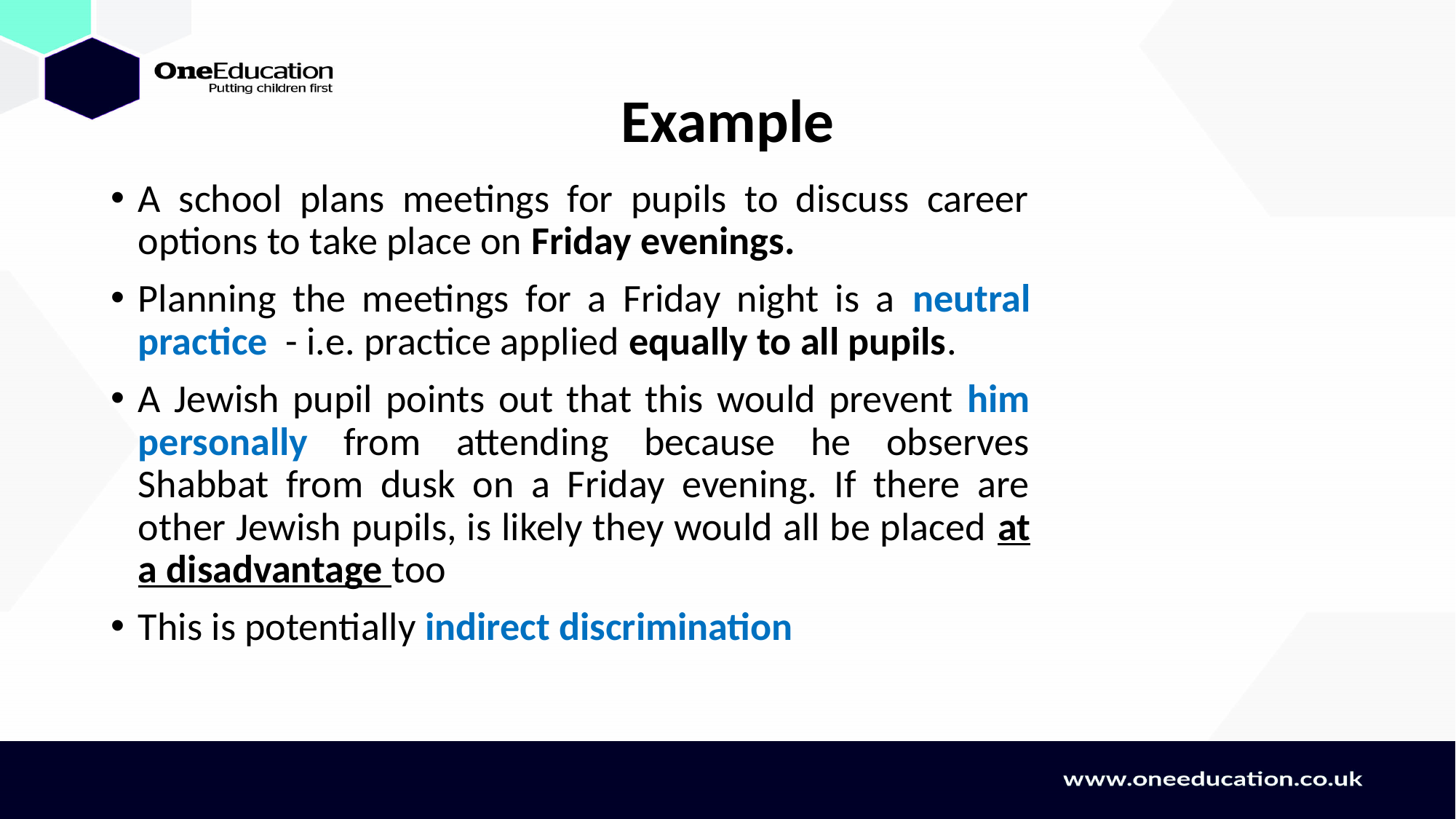

# Example
A school plans meetings for pupils to discuss career options to take place on Friday evenings.
Planning the meetings for a Friday night is a neutral practice  - i.e. practice applied equally to all pupils.
A Jewish pupil points out that this would prevent him personally from attending because he observes Shabbat from dusk on a Friday evening. If there are other Jewish pupils, is likely they would all be placed at a disadvantage too
This is potentially indirect discrimination